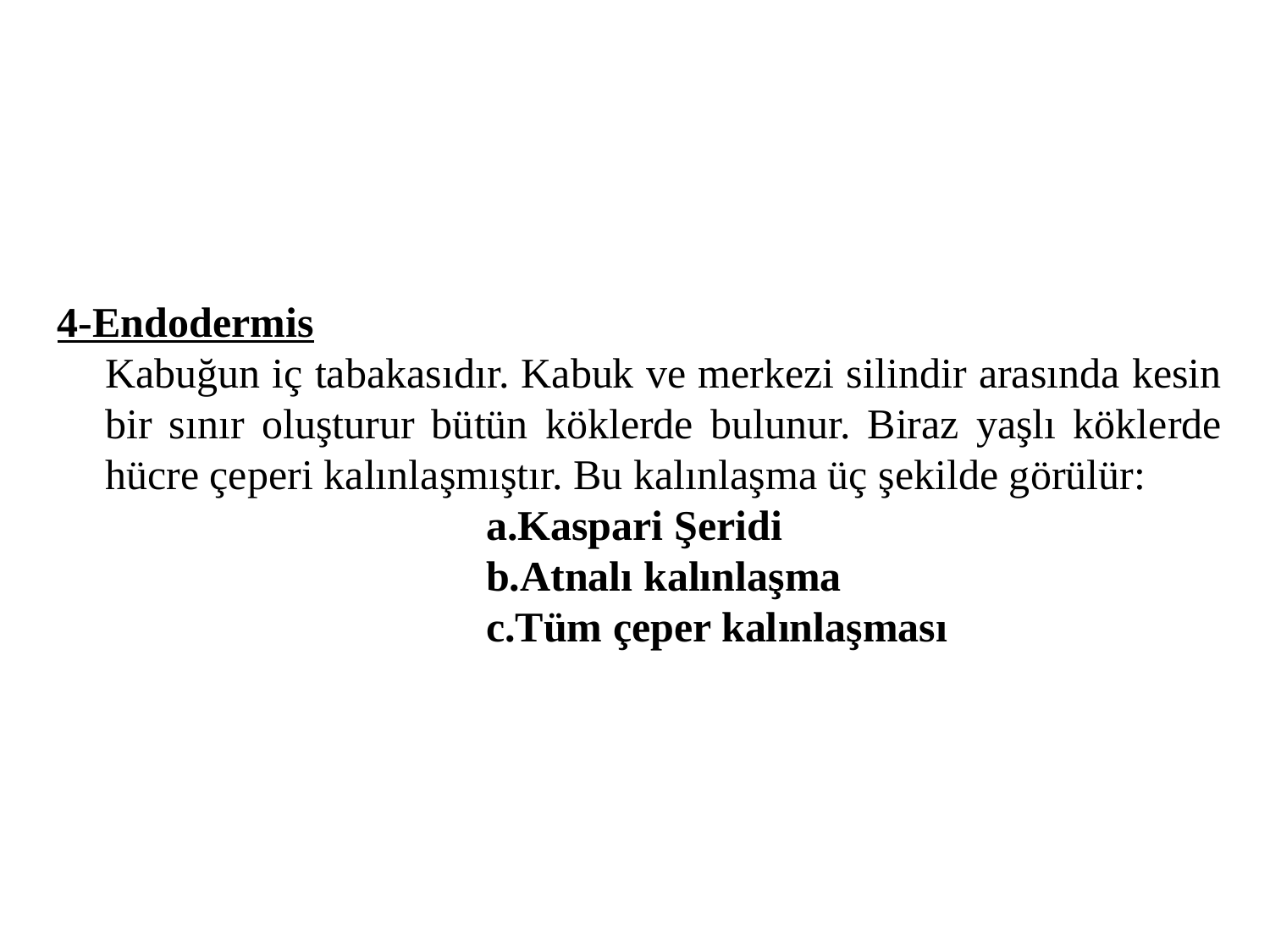

4-Endodermis
	Kabuğun iç tabakasıdır. Kabuk ve merkezi silindir arasında kesin bir sınır oluşturur bütün köklerde bulunur. Biraz yaşlı köklerde hücre çeperi kalınlaşmıştır. Bu kalınlaşma üç şekilde görülür:
				a.Kaspari Şeridi
				b.Atnalı kalınlaşma
				c.Tüm çeper kalınlaşması